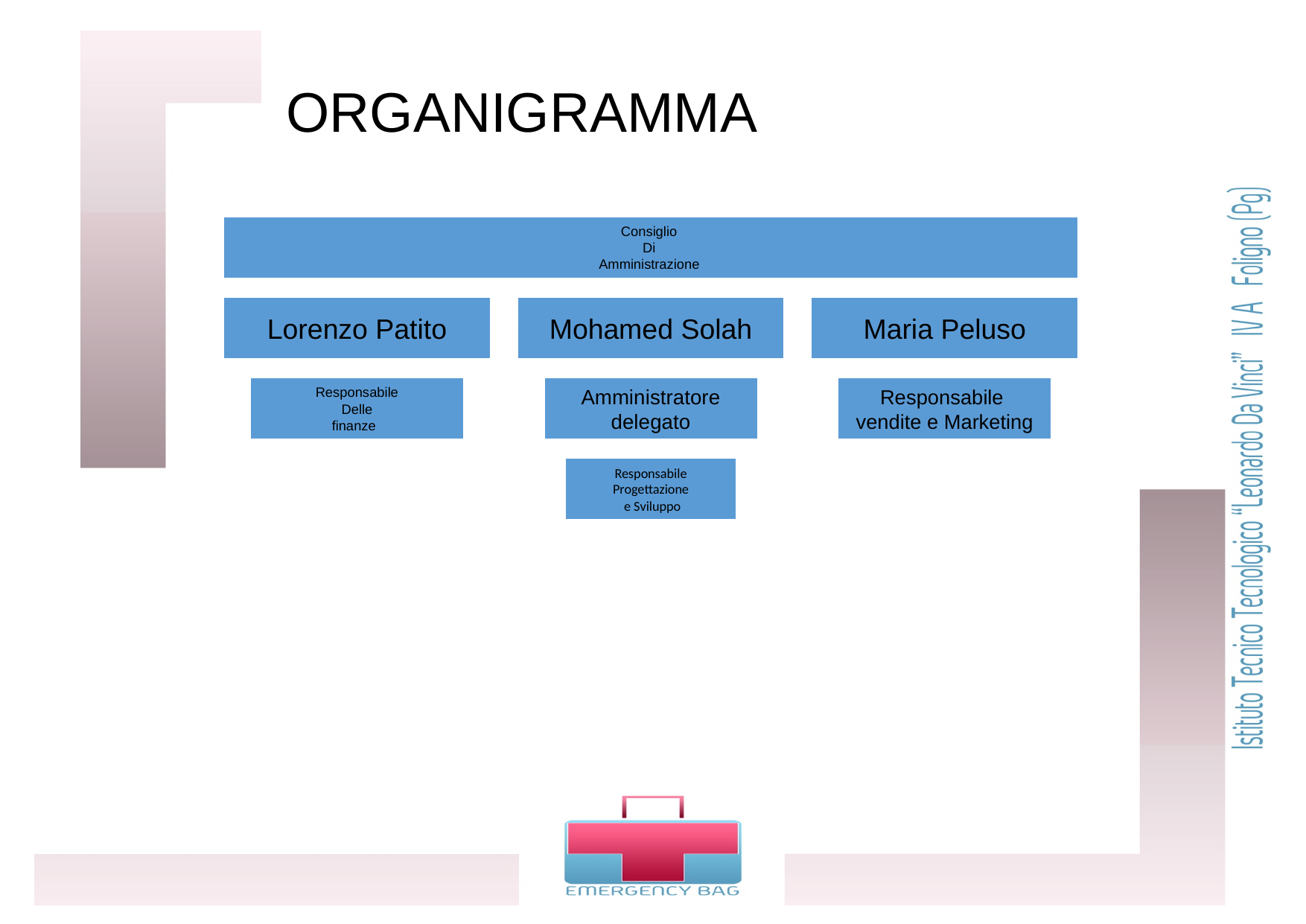

# ORGANIGRAMMA
Consiglio
Di
Amministrazione
Lorenzo Patito
Responsabile
Delle
finanze
Mohamed Solah
Amministratore
delegato
Responsabile
Progettazione
 e Sviluppo
Maria Peluso
Responsabile
vendite e Marketing